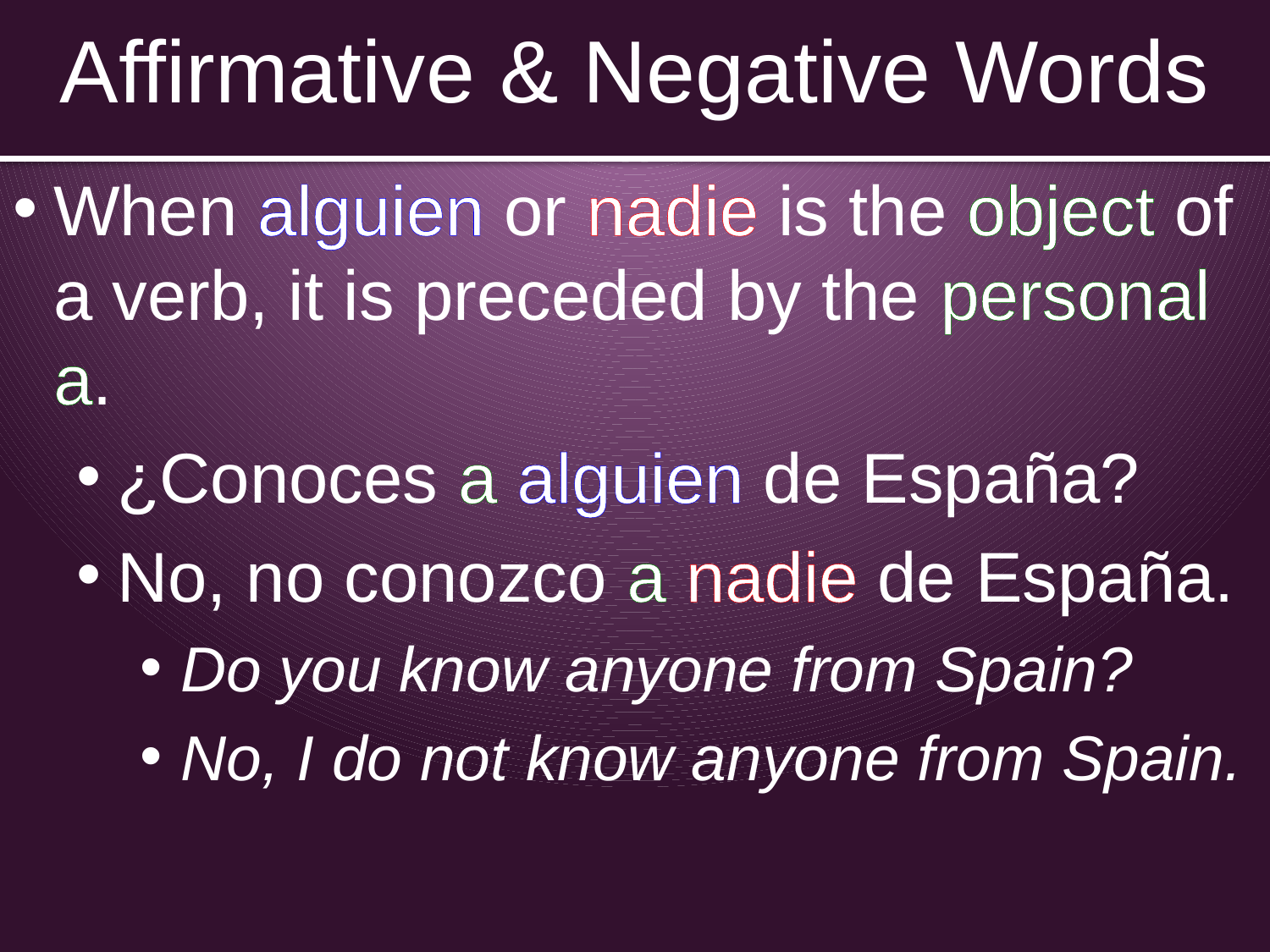

# Affirmative & Negative Words
When alguien or nadie is the object of a verb, it is preceded by the personal a.
¿Conoces a alguien de España?
No, no conozco a nadie de España.
Do you know anyone from Spain?
No, I do not know anyone from Spain.